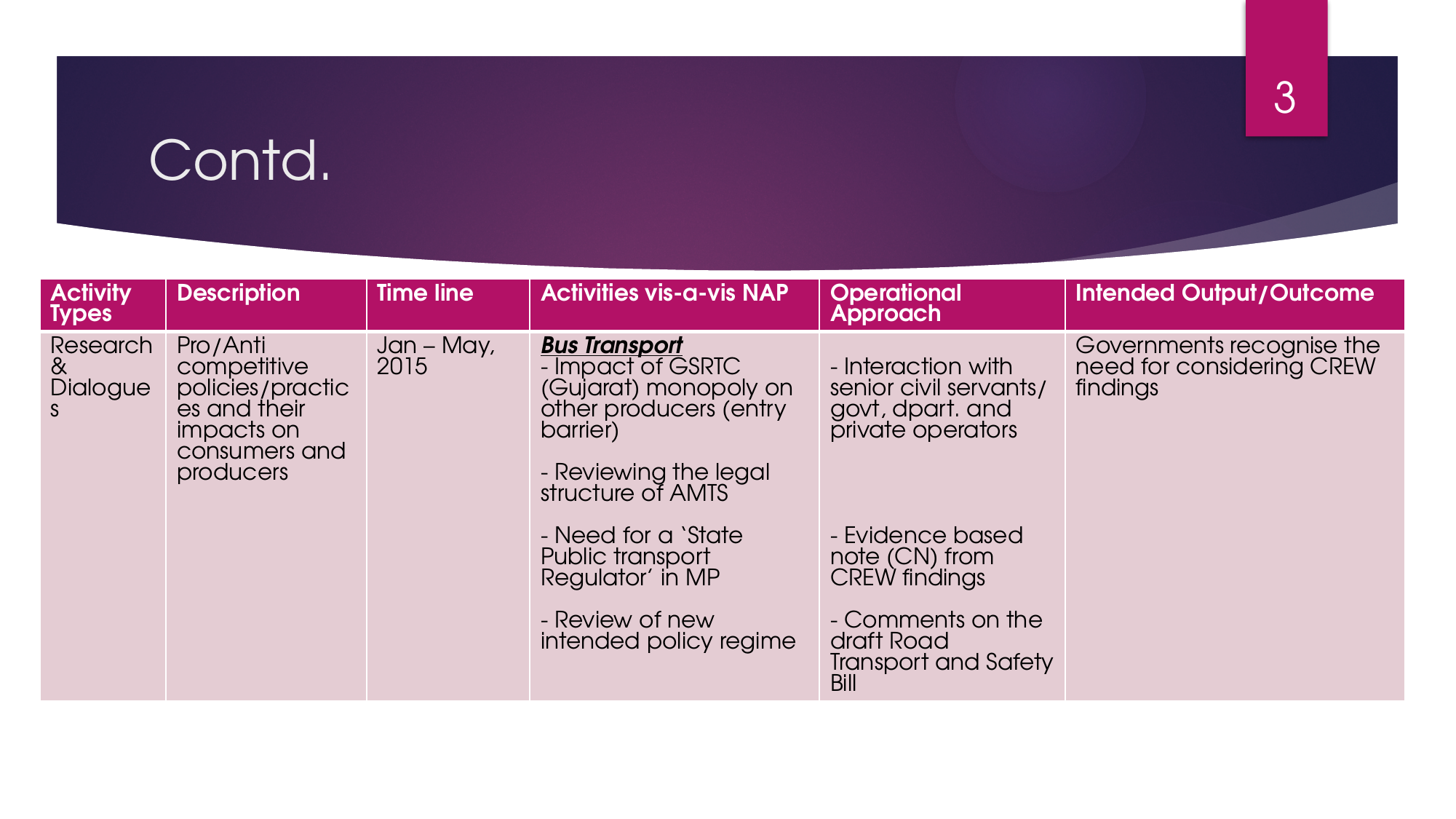

3
# Contd.
| Activity Types | Description | Time line | Activities vis-a-vis NAP | Operational Approach | Intended Output/Outcome |
| --- | --- | --- | --- | --- | --- |
| Research & Dialogues | Pro/Anti competitive policies/practices and their impacts on consumers and producers | Jan – May, 2015 | Bus Transport - Impact of GSRTC (Gujarat) monopoly on other producers (entry barrier) - Reviewing the legal structure of AMTS - Need for a ‘State Public transport Regulator’ in MP - Review of new intended policy regime | - Interaction with senior civil servants/ govt, dpart. and private operators - Evidence based note (CN) from CREW findings - Comments on the draft Road Transport and Safety Bill | Governments recognise the need for considering CREW findings |